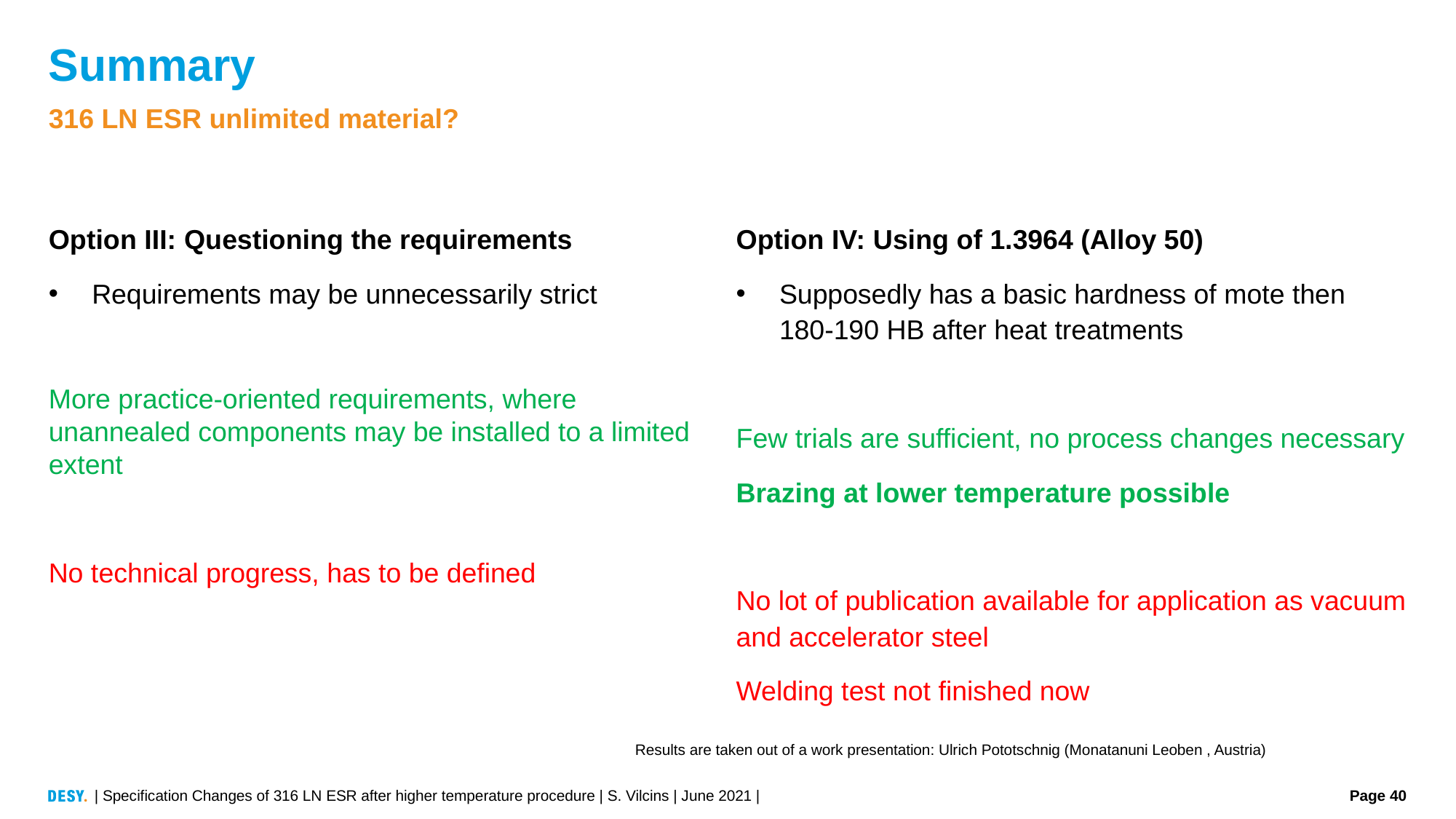

# Summary
316 LN ESR unlimited material?

Option III: Questioning the requirements
Requirements may be unnecessarily strict

More practice-oriented requirements, where unannealed components may be installed to a limited extent

No technical progress, has to be defined

Option IV: Using of 1.3964 (Alloy 50)
Supposedly has a basic hardness of mote then 180-190 HB after heat treatments

Few trials are sufficient, no process changes necessary
Brazing at lower temperature possible

No lot of publication available for application as vacuum and accelerator steel
Welding test not finished now
Results are taken out of a work presentation: Ulrich Pototschnig (Monatanuni Leoben , Austria)
| Specification Changes of 316 LN ESR after higher temperature procedure | S. Vilcins | June 2021 |